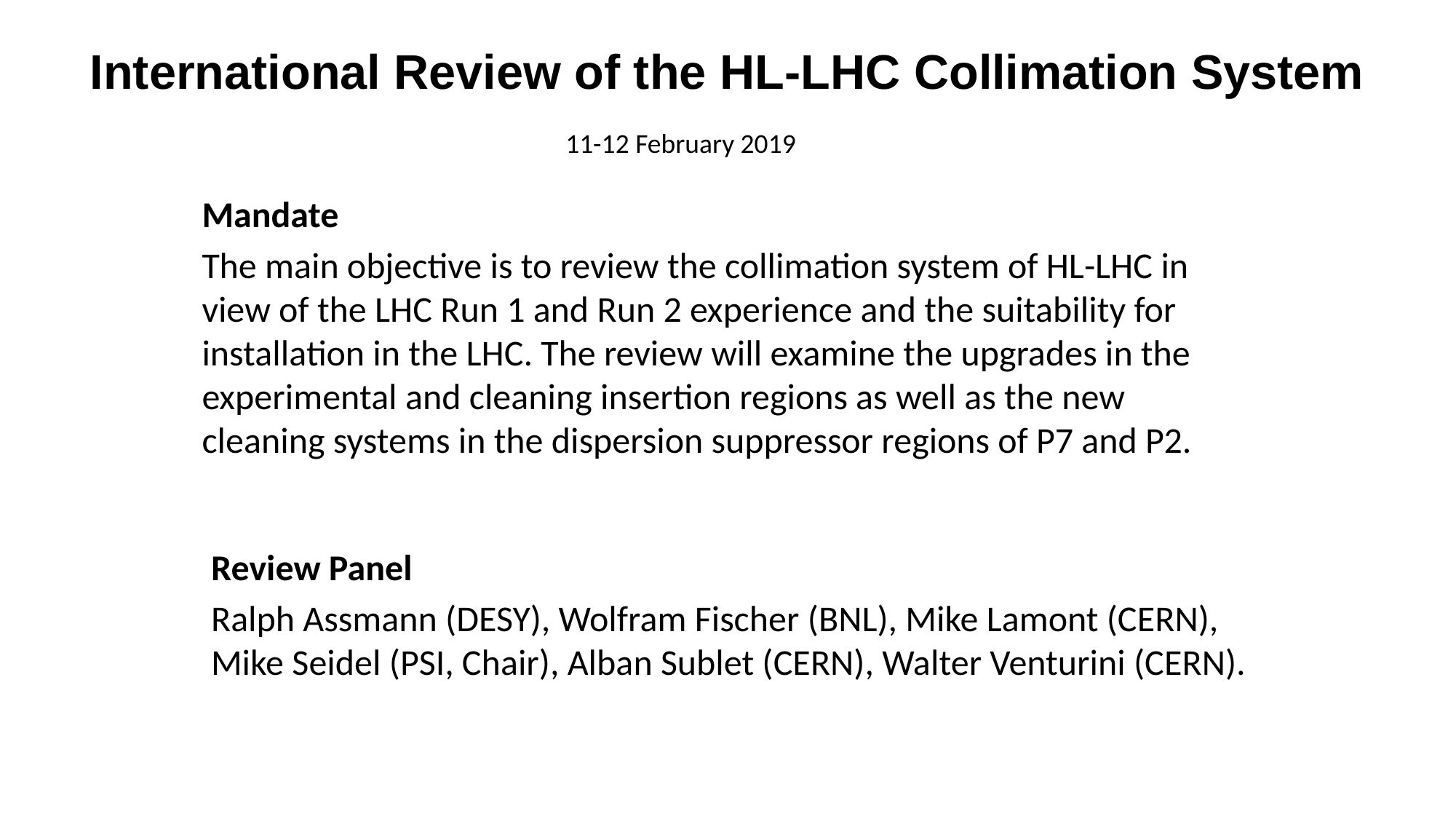

# International Review of the HL-LHC Collimation System
11-12 February 2019
Mandate
The main objective is to review the collimation system of HL-LHC in view of the LHC Run 1 and Run 2 experience and the suitability for installation in the LHC. The review will examine the upgrades in the experimental and cleaning insertion regions as well as the new cleaning systems in the dispersion suppressor regions of P7 and P2.
Review Panel
Ralph Assmann (DESY), Wolfram Fischer (BNL), Mike Lamont (CERN), Mike Seidel (PSI, Chair), Alban Sublet (CERN), Walter Venturini (CERN).